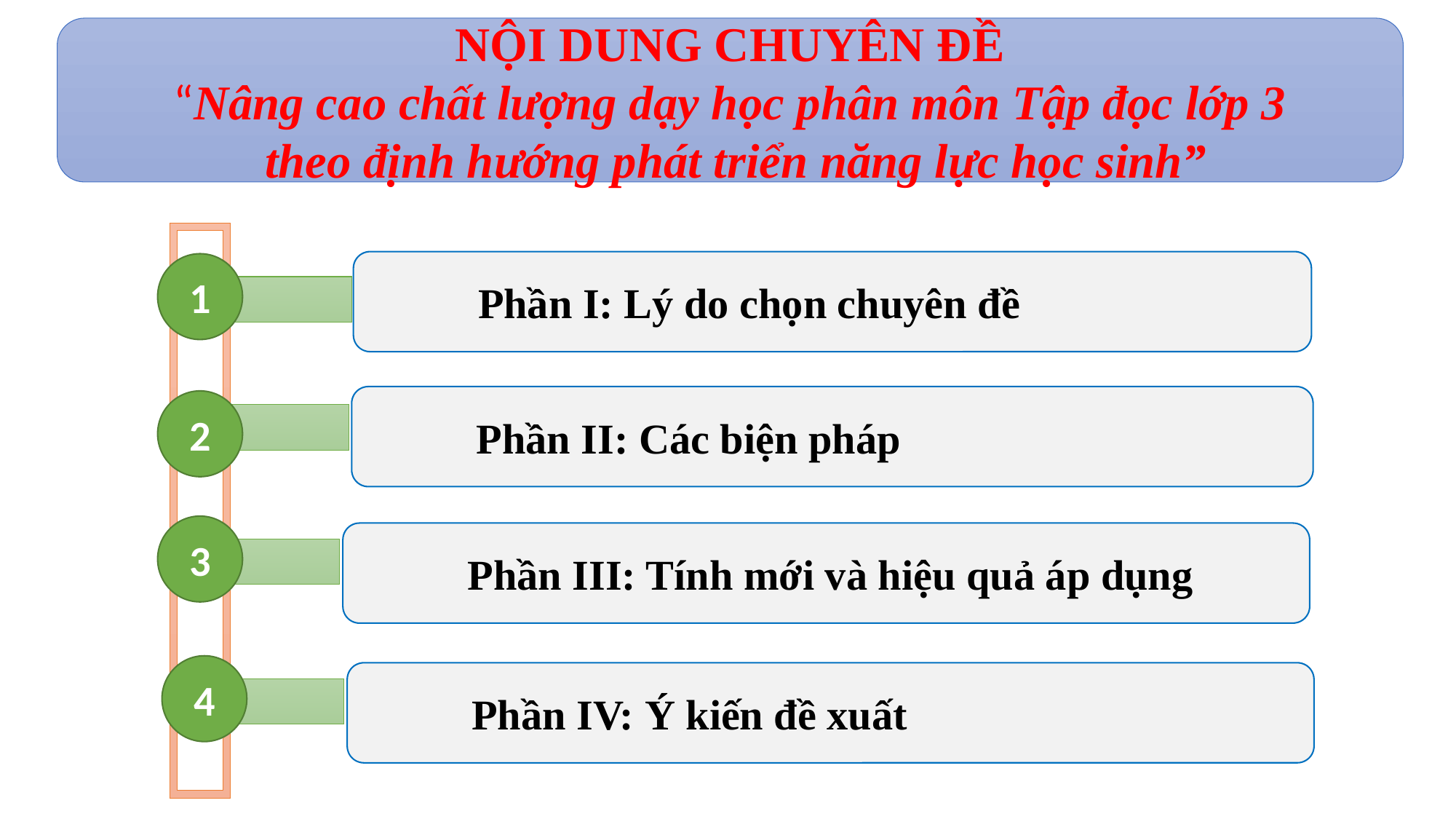

NỘI DUNG CHUYÊN ĐỀ
“Nâng cao chất lượng dạy học phân môn Tập đọc lớp 3
 theo định hướng phát triển năng lực học sinh”

	Phần I: Lý do chọn chuyên đề
1

	Phần II: Các biện pháp
2

3
	Phần III: Tính mới và hiệu quả áp dụng

4
	Phần IV: Ý kiến đề xuất